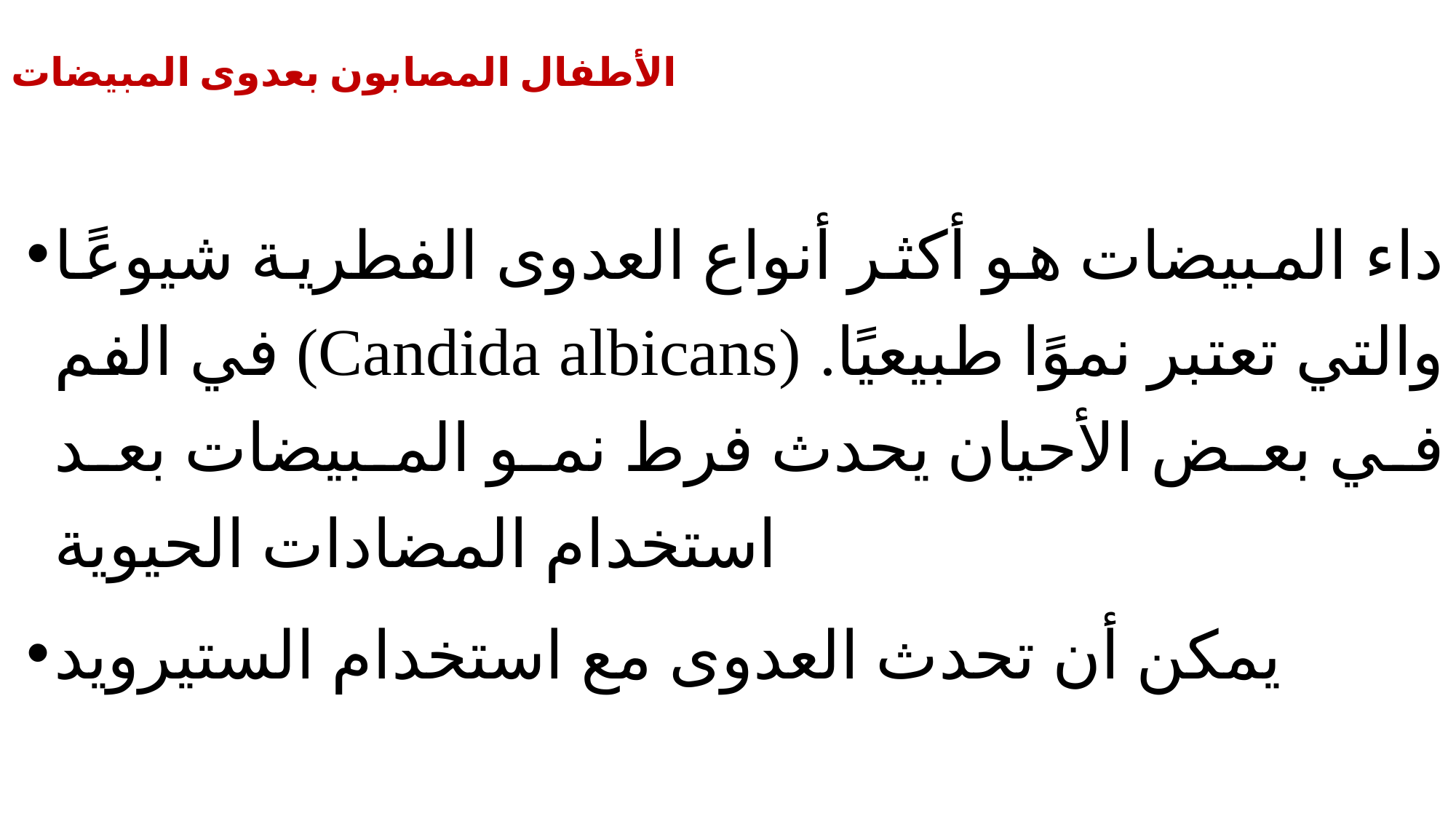

# الأطفال المصابون بعدوى المبيضات
داء المبيضات هو أكثر أنواع العدوى الفطرية شيوعًا في الفم (Candida albicans) والتي تعتبر نموًا طبيعيًا. في بعض الأحيان يحدث فرط نمو المبيضات بعد استخدام المضادات الحيوية
يمكن أن تحدث العدوى مع استخدام الستيرويد